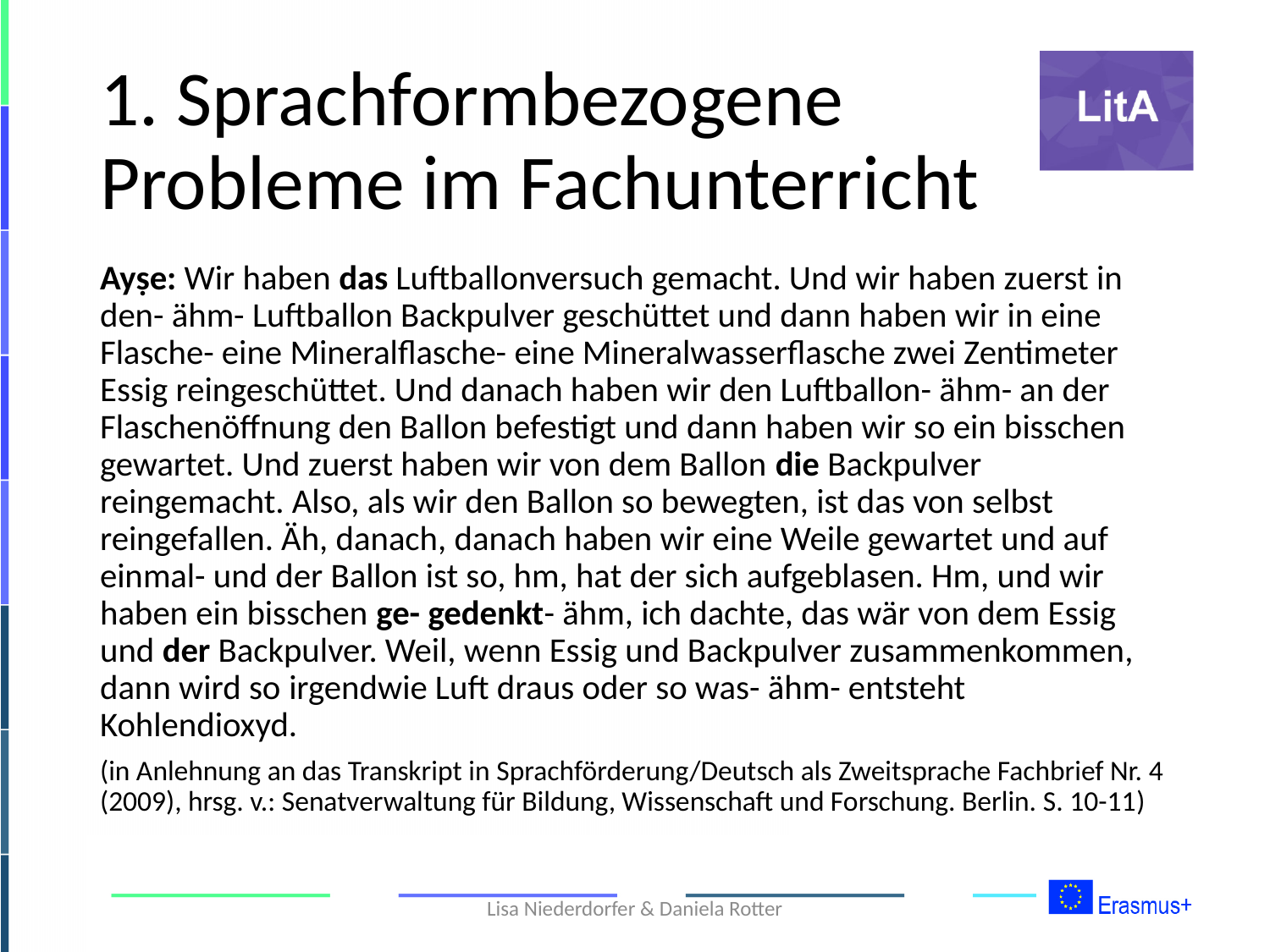

# 1. Sprachformbezogene Probleme im Fachunterricht
Ayṣe: Wir haben das Luftballonversuch gemacht. Und wir haben zuerst in den- ähm- Luftballon Backpulver geschüttet und dann haben wir in eine Flasche- eine Mineralflasche- eine Mineralwasserflasche zwei Zentimeter Essig reingeschüttet. Und danach haben wir den Luftballon- ähm- an der Flaschenöffnung den Ballon befestigt und dann haben wir so ein bisschen gewartet. Und zuerst haben wir von dem Ballon die Backpulver reingemacht. Also, als wir den Ballon so bewegten, ist das von selbst reingefallen. Äh, danach, danach haben wir eine Weile gewartet und auf einmal- und der Ballon ist so, hm, hat der sich aufgeblasen. Hm, und wir haben ein bisschen ge- gedenkt- ähm, ich dachte, das wär von dem Essig und der Backpulver. Weil, wenn Essig und Backpulver zusammenkommen, dann wird so irgendwie Luft draus oder so was- ähm- entsteht Kohlendioxyd.
(in Anlehnung an das Transkript in Sprachförderung/Deutsch als Zweitsprache Fachbrief Nr. 4 (2009), hrsg. v.: Senatverwaltung für Bildung, Wissenschaft und Forschung. Berlin. S. 10-11)
Lisa Niederdorfer & Daniela Rotter